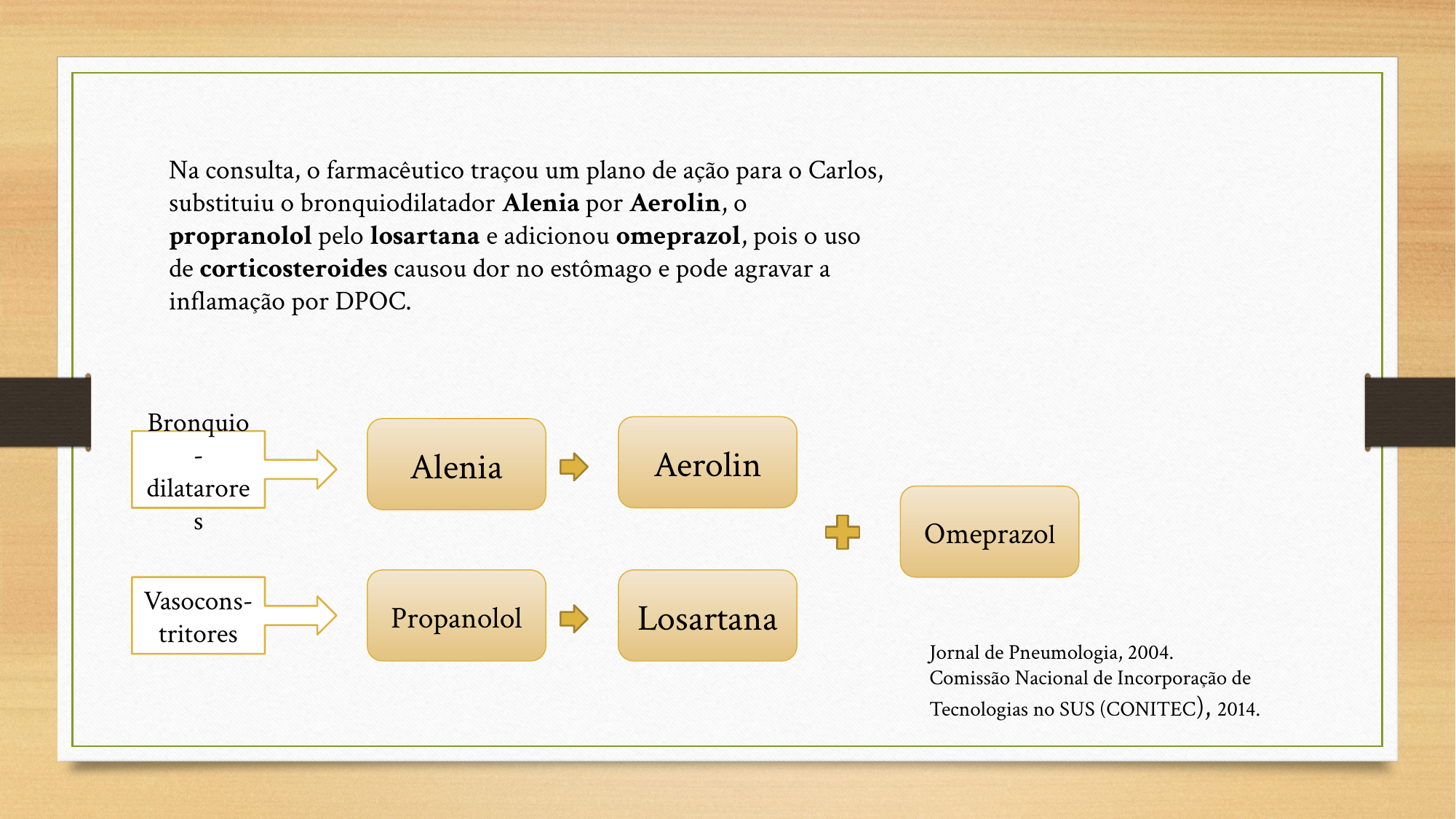

Na consulta, o farmacêutico traçou um plano de ação para o Carlos, substituiu o bronquiodilatador Alenia por Aerolin, o propranolol pelo losartana e adicionou omeprazol, pois o uso de corticosteroides causou dor no estômago e pode agravar a inflamação por DPOC.

Aerolin
Alenia
Bronquio-dilatarores

Omeprazol

Propanolol
Losartana
Vasocons-tritores

Jornal de Pneumologia, 2004.
Comissão Nacional de Incorporação de Tecnologias no SUS (CONITEC), 2014.